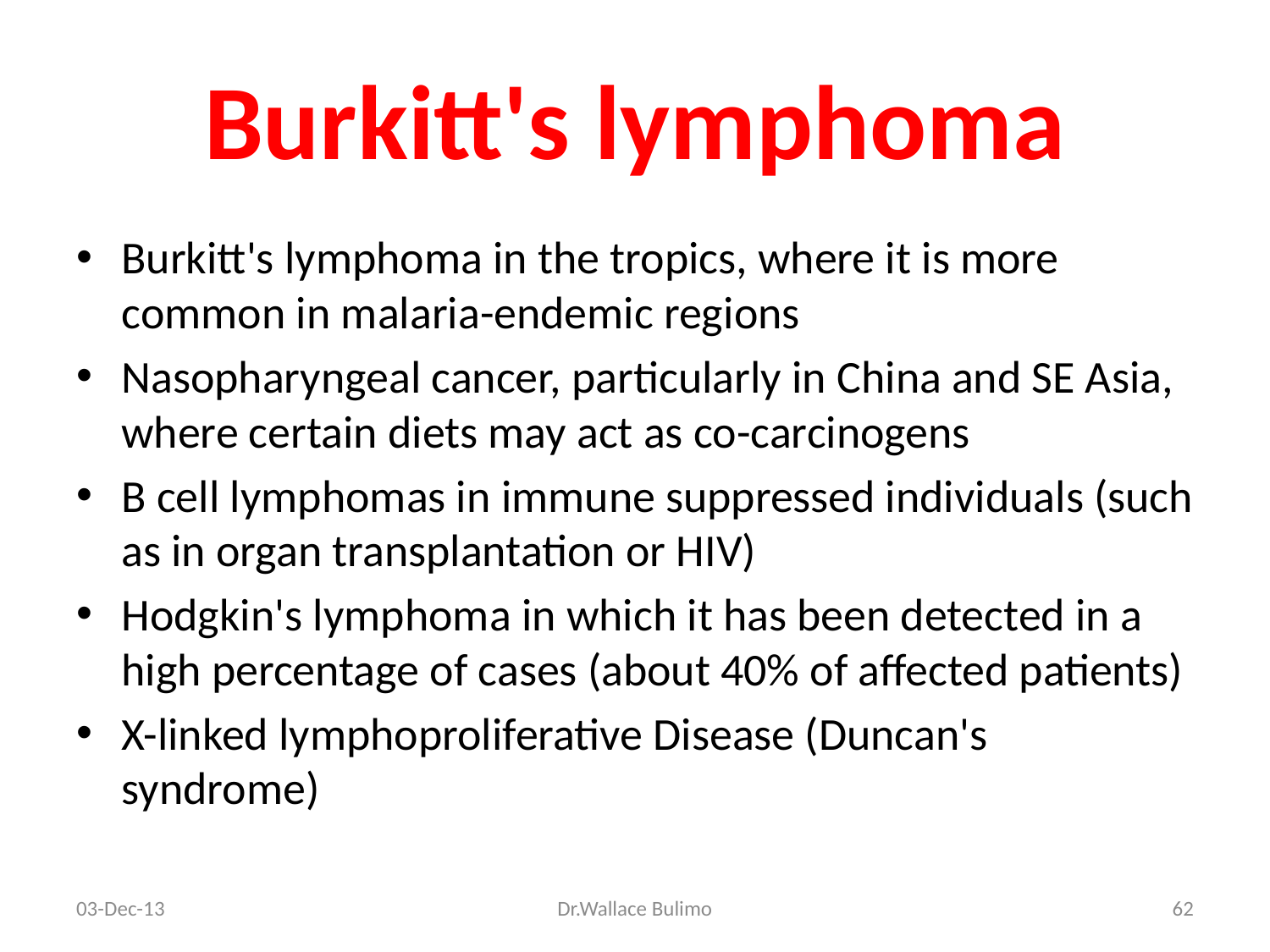

# Burkitt's lymphoma
Burkitt's lymphoma in the tropics, where it is more common in malaria-endemic regions
Nasopharyngeal cancer, particularly in China and SE Asia, where certain diets may act as co-carcinogens
B cell lymphomas in immune suppressed individuals (such as in organ transplantation or HIV)
Hodgkin's lymphoma in which it has been detected in a high percentage of cases (about 40% of affected patients)
X-linked lymphoproliferative Disease (Duncan's syndrome)

03-Dec-13
Dr.Wallace Bulimo
62